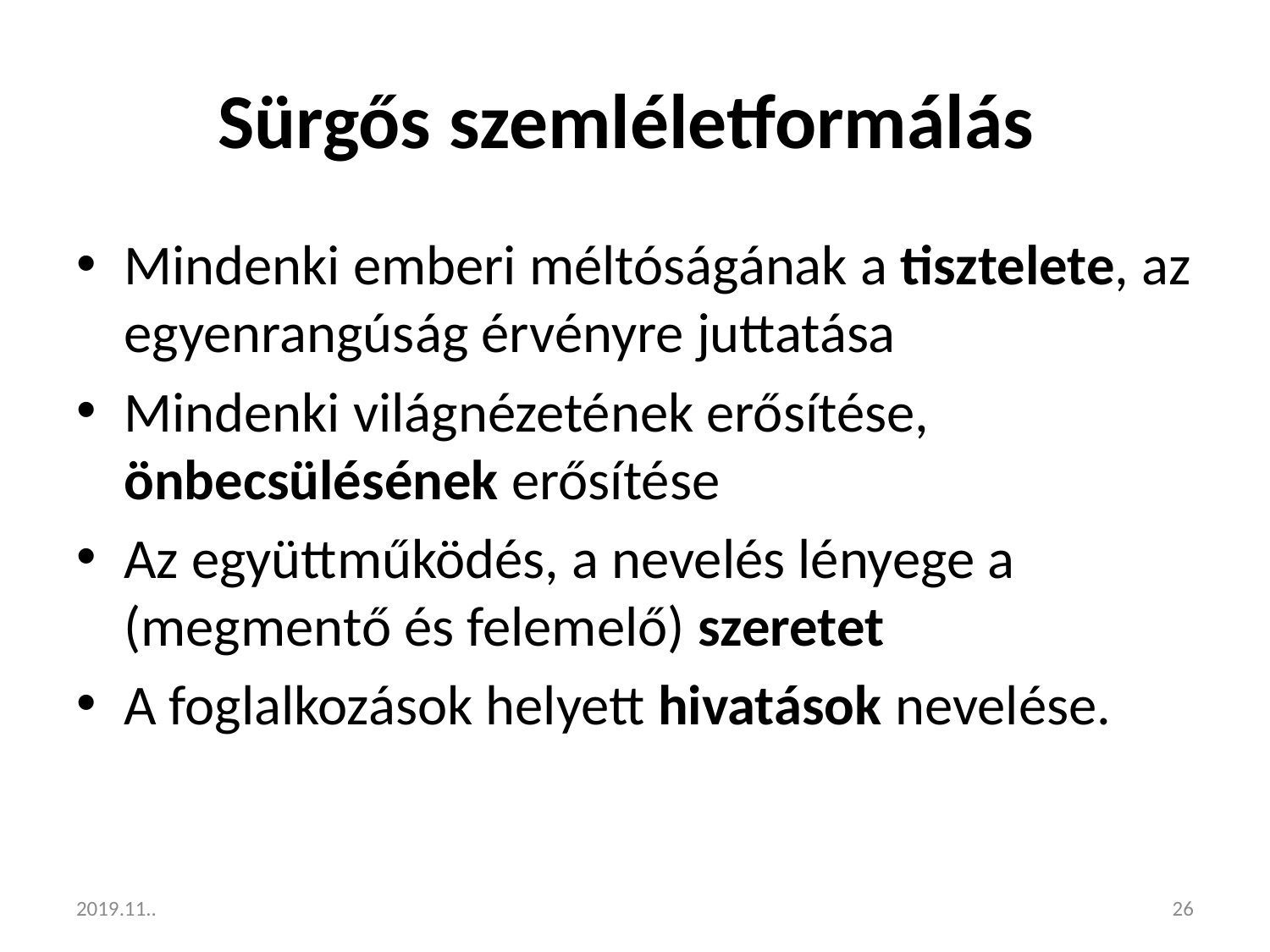

# Sürgős szemléletformálás
Mindenki emberi méltóságának a tisztelete, az egyenrangúság érvényre juttatása
Mindenki világnézetének erősítése, önbecsülésének erősítése
Az együttműködés, a nevelés lényege a (megmentő és felemelő) szeretet
A foglalkozások helyett hivatások nevelése.

2019.11..
26